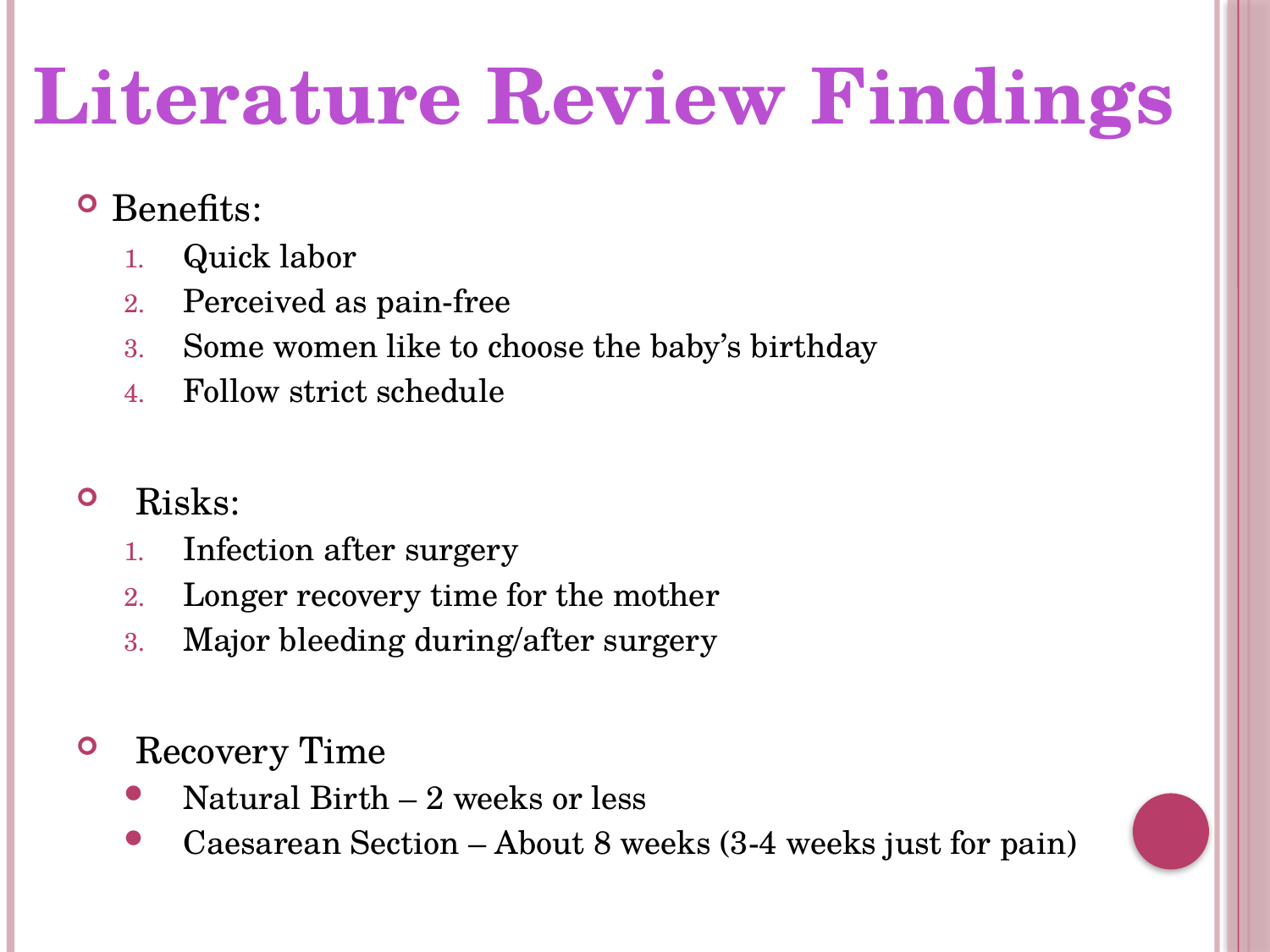

Literature Review Findings
Benefits:
Quick labor
Perceived as pain-free
Some women like to choose the baby’s birthday
Follow strict schedule

Risks:
Infection after surgery
Longer recovery time for the mother
Major bleeding during/after surgery

Recovery Time
Natural Birth – 2 weeks or less
Caesarean Section – About 8 weeks (3-4 weeks just for pain)